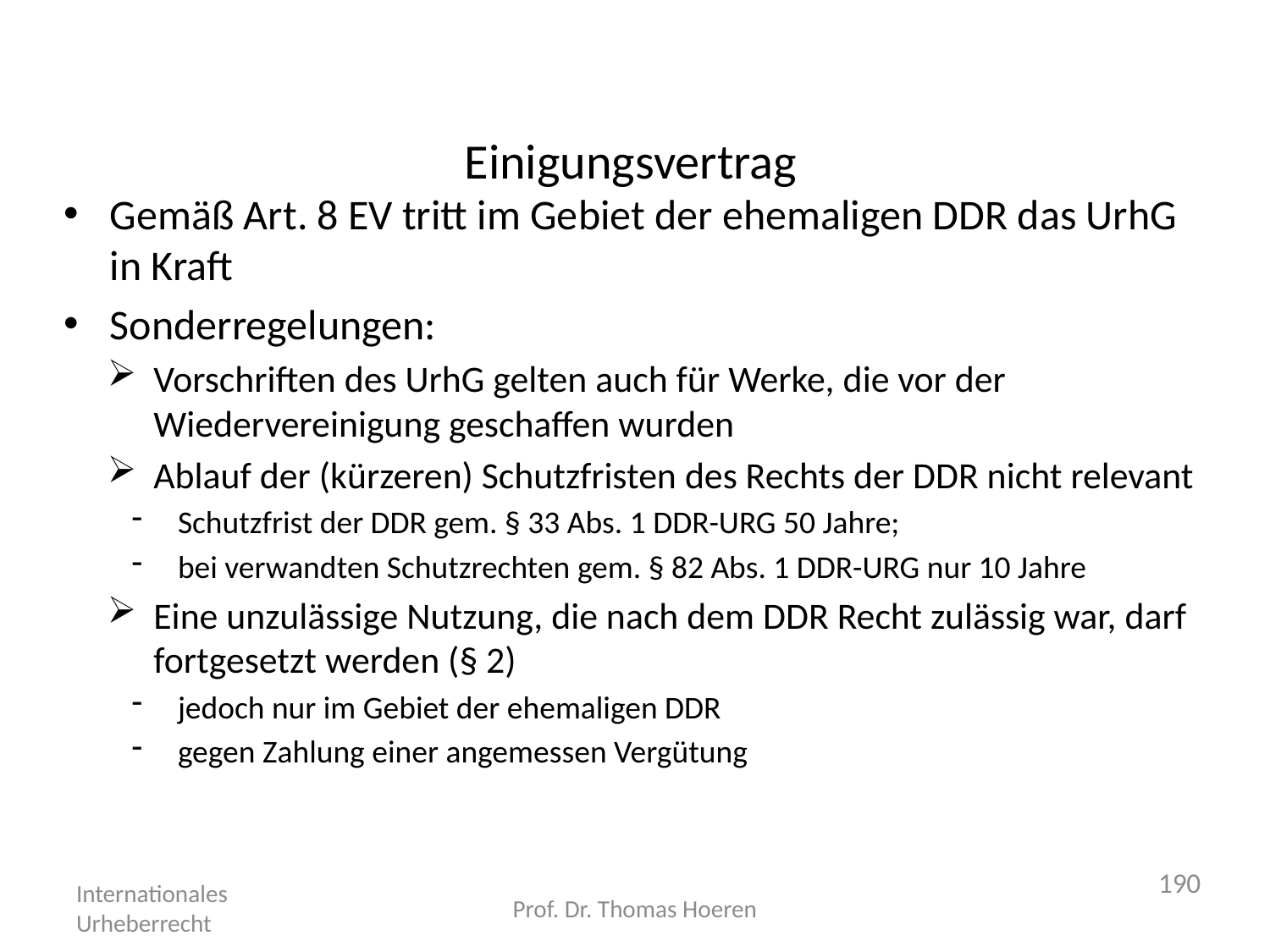

# Einigungsvertrag
Gemäß Art. 8 EV tritt im Gebiet der ehemaligen DDR das UrhG in Kraft
Sonderregelungen:
Vorschriften des UrhG gelten auch für Werke, die vor der Wiedervereinigung geschaffen wurden
Ablauf der (kürzeren) Schutzfristen des Rechts der DDR nicht relevant
Schutzfrist der DDR gem. § 33 Abs. 1 DDR-URG 50 Jahre;
bei verwandten Schutzrechten gem. § 82 Abs. 1 DDR-URG nur 10 Jahre
Eine unzulässige Nutzung, die nach dem DDR Recht zulässig war, darf fortgesetzt werden (§ 2)
jedoch nur im Gebiet der ehemaligen DDR
gegen Zahlung einer angemessen Vergütung
190
Internationales Urheberrecht
Prof. Dr. Thomas Hoeren